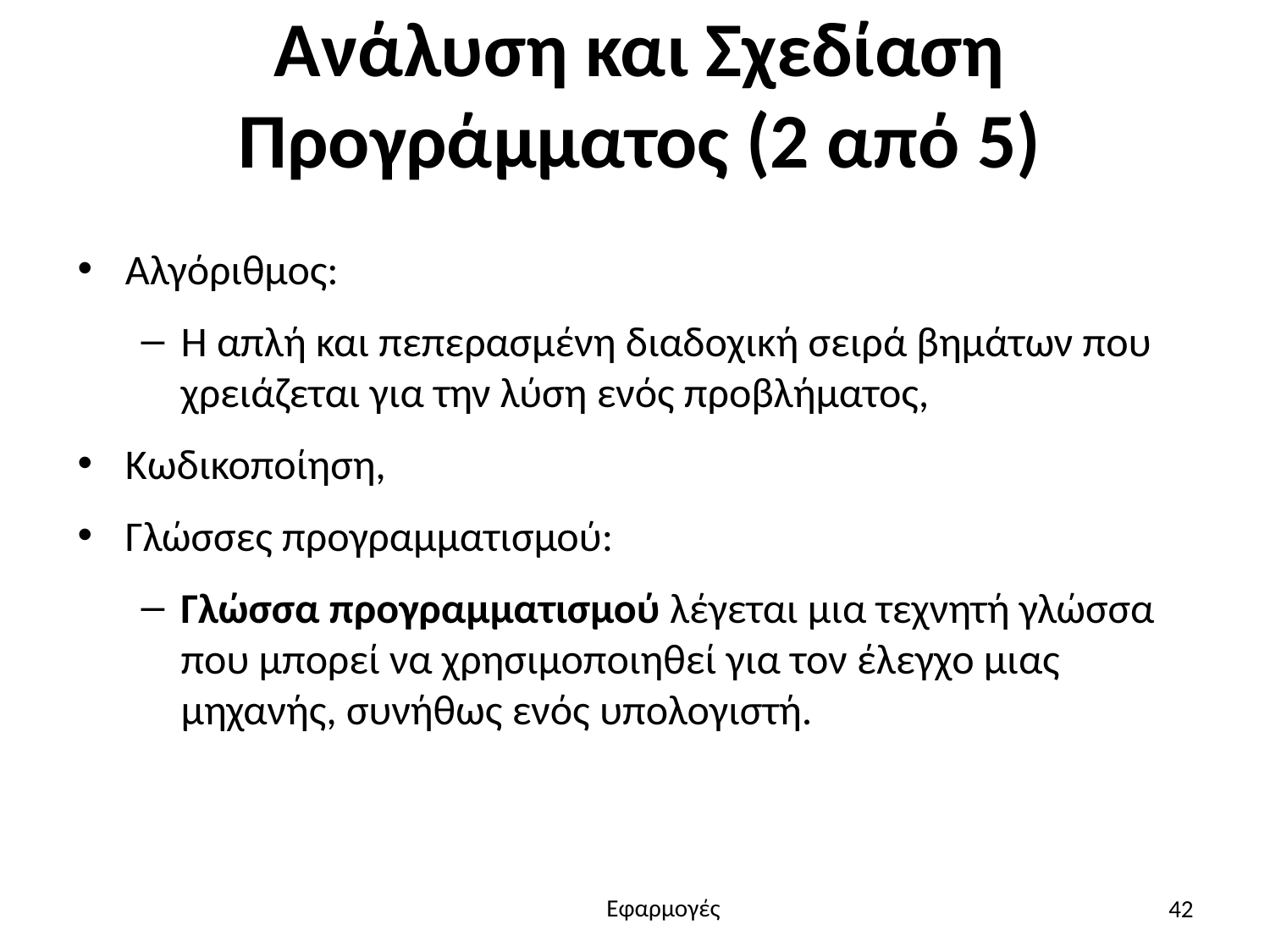

# Ανάλυση και Σχεδίαση Προγράμματος (2 από 5)
Αλγόριθμος:
Η απλή και πεπερασμένη διαδοχική σειρά βημάτων που χρειάζεται για την λύση ενός προβλήματος,
Κωδικοποίηση,
Γλώσσες προγραμματισμού:
Γλώσσα προγραμματισμού λέγεται μια τεχνητή γλώσσα που μπορεί να χρησιμοποιηθεί για τον έλεγχο μιας μηχανής, συνήθως ενός υπολογιστή.
42
Εφαρμογές